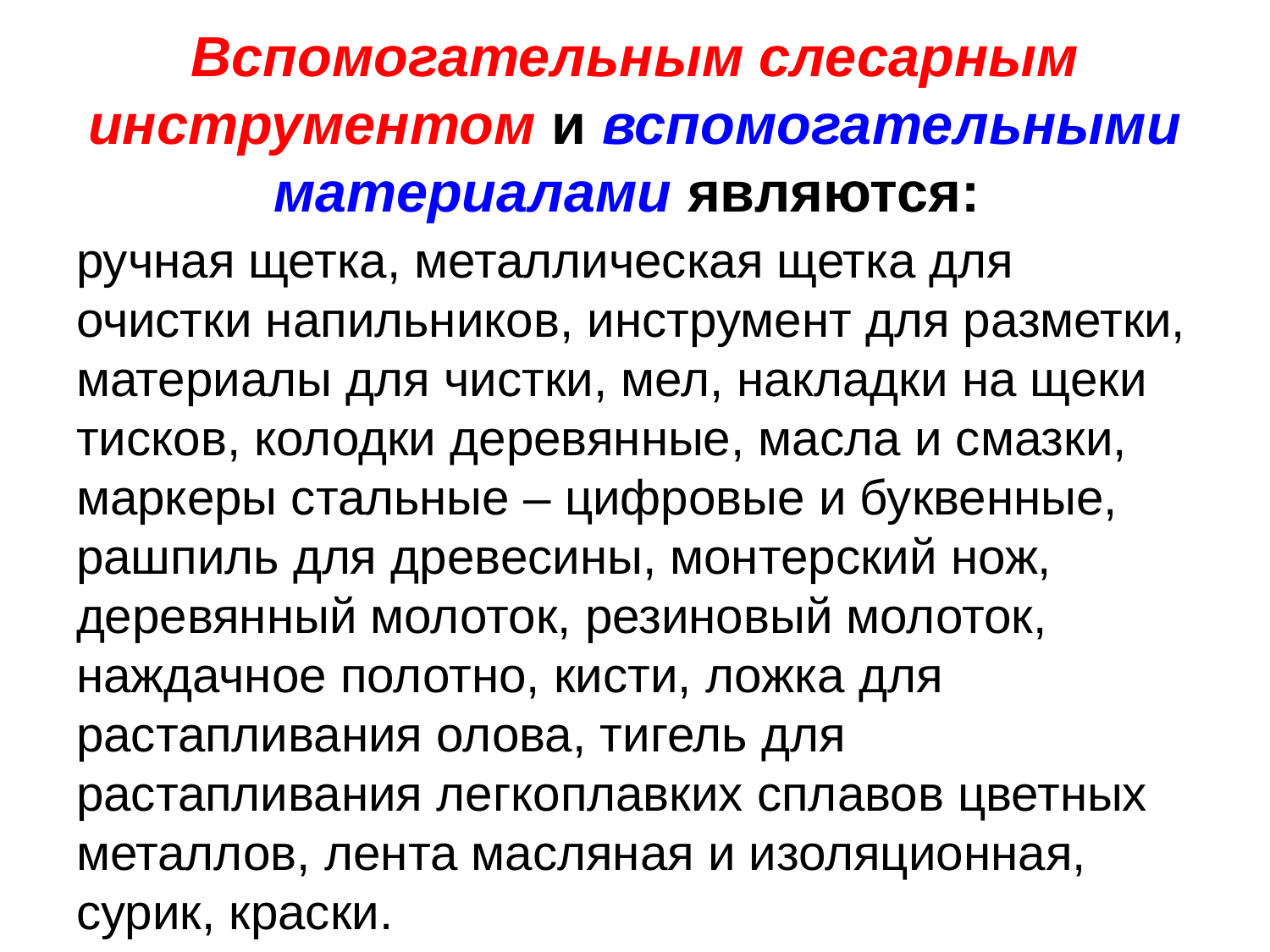

# Вспомогательным слесарным инструментом и вспомогательными материалами являются:
ручная щетка, металлическая щетка для очистки напильников, инструмент для разметки, материалы для чистки, мел, накладки на щеки тисков, колодки деревянные, масла и смазки, маркеры стальные – цифровые и буквенные, рашпиль для древесины, монтерский нож, деревянный молоток, резиновый молоток, наждачное полотно, кисти, ложка для растапливания олова, тигель для растапливания легкоплавких сплавов цветных металлов, лента масляная и изоляционная, сурик, краски.